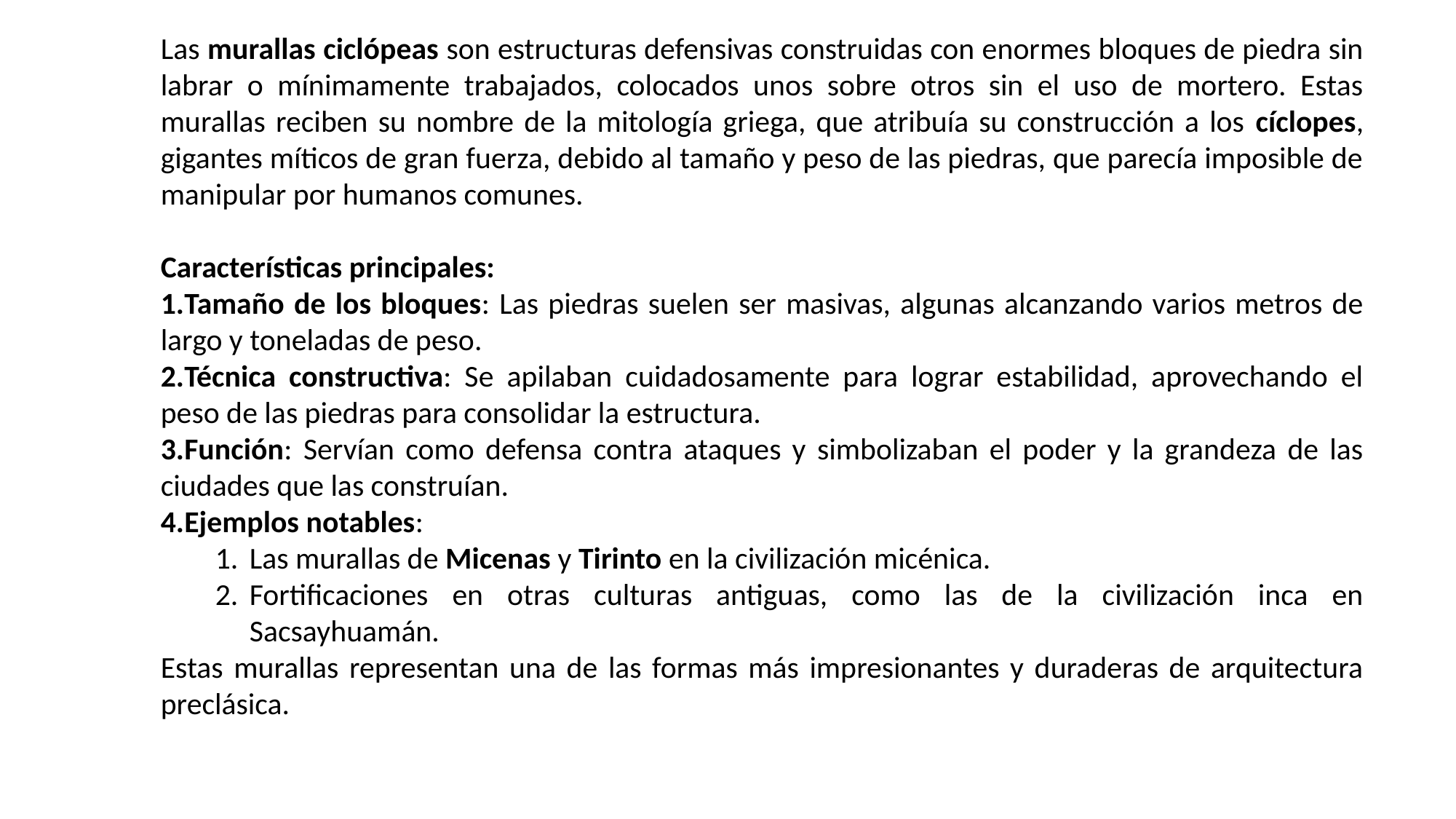

Las murallas ciclópeas son estructuras defensivas construidas con enormes bloques de piedra sin labrar o mínimamente trabajados, colocados unos sobre otros sin el uso de mortero. Estas murallas reciben su nombre de la mitología griega, que atribuía su construcción a los cíclopes, gigantes míticos de gran fuerza, debido al tamaño y peso de las piedras, que parecía imposible de manipular por humanos comunes.

Características principales:
Tamaño de los bloques: Las piedras suelen ser masivas, algunas alcanzando varios metros de largo y toneladas de peso.
Técnica constructiva: Se apilaban cuidadosamente para lograr estabilidad, aprovechando el peso de las piedras para consolidar la estructura.
Función: Servían como defensa contra ataques y simbolizaban el poder y la grandeza de las ciudades que las construían.
Ejemplos notables:
Las murallas de Micenas y Tirinto en la civilización micénica.
Fortificaciones en otras culturas antiguas, como las de la civilización inca en Sacsayhuamán.
Estas murallas representan una de las formas más impresionantes y duraderas de arquitectura preclásica.